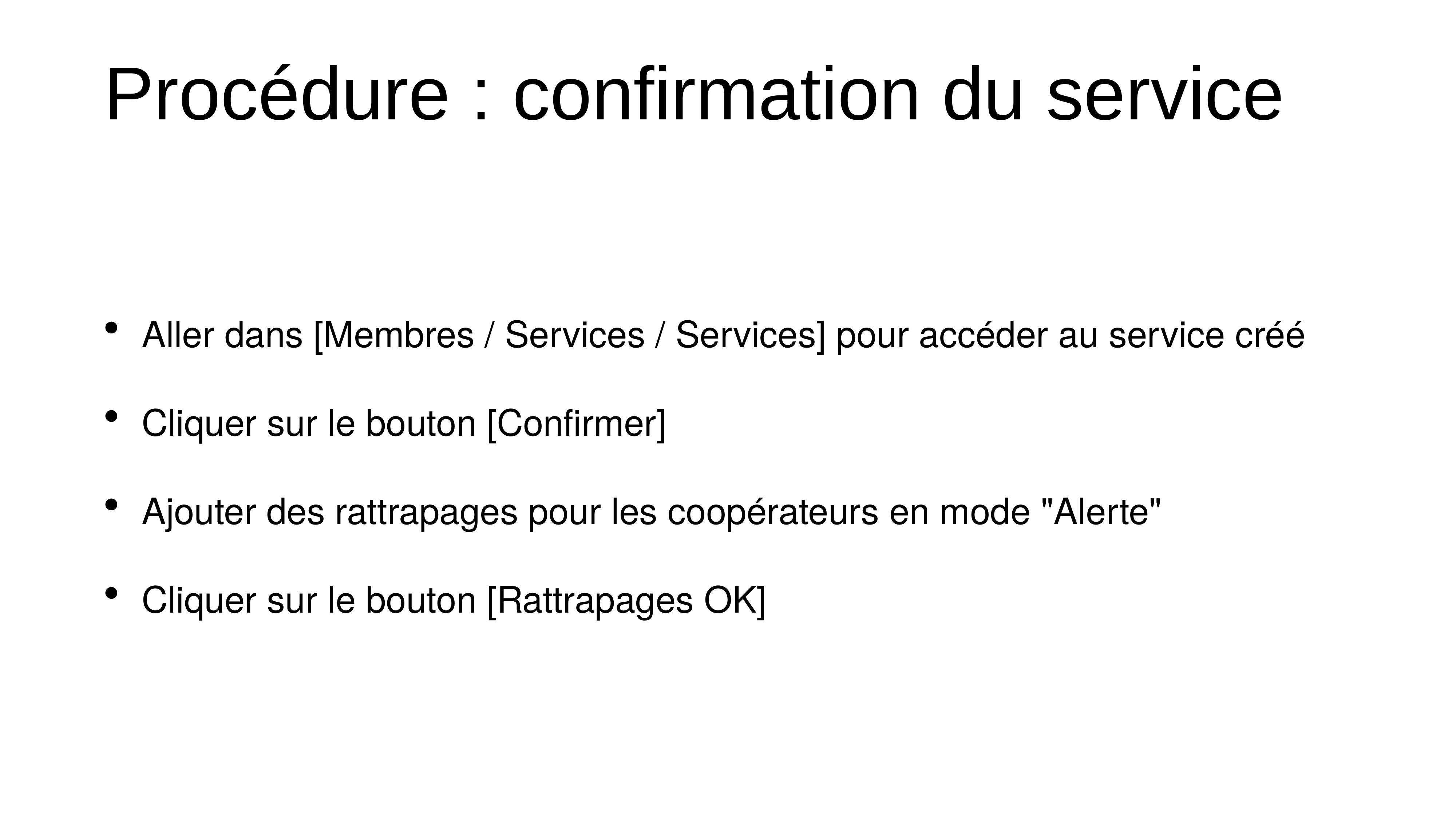

Procédure : confirmation du service
Aller dans [Membres / Services / Services] pour accéder au service créé
Cliquer sur le bouton [Confirmer]
Ajouter des rattrapages pour les coopérateurs en mode "Alerte"
Cliquer sur le bouton [Rattrapages OK]